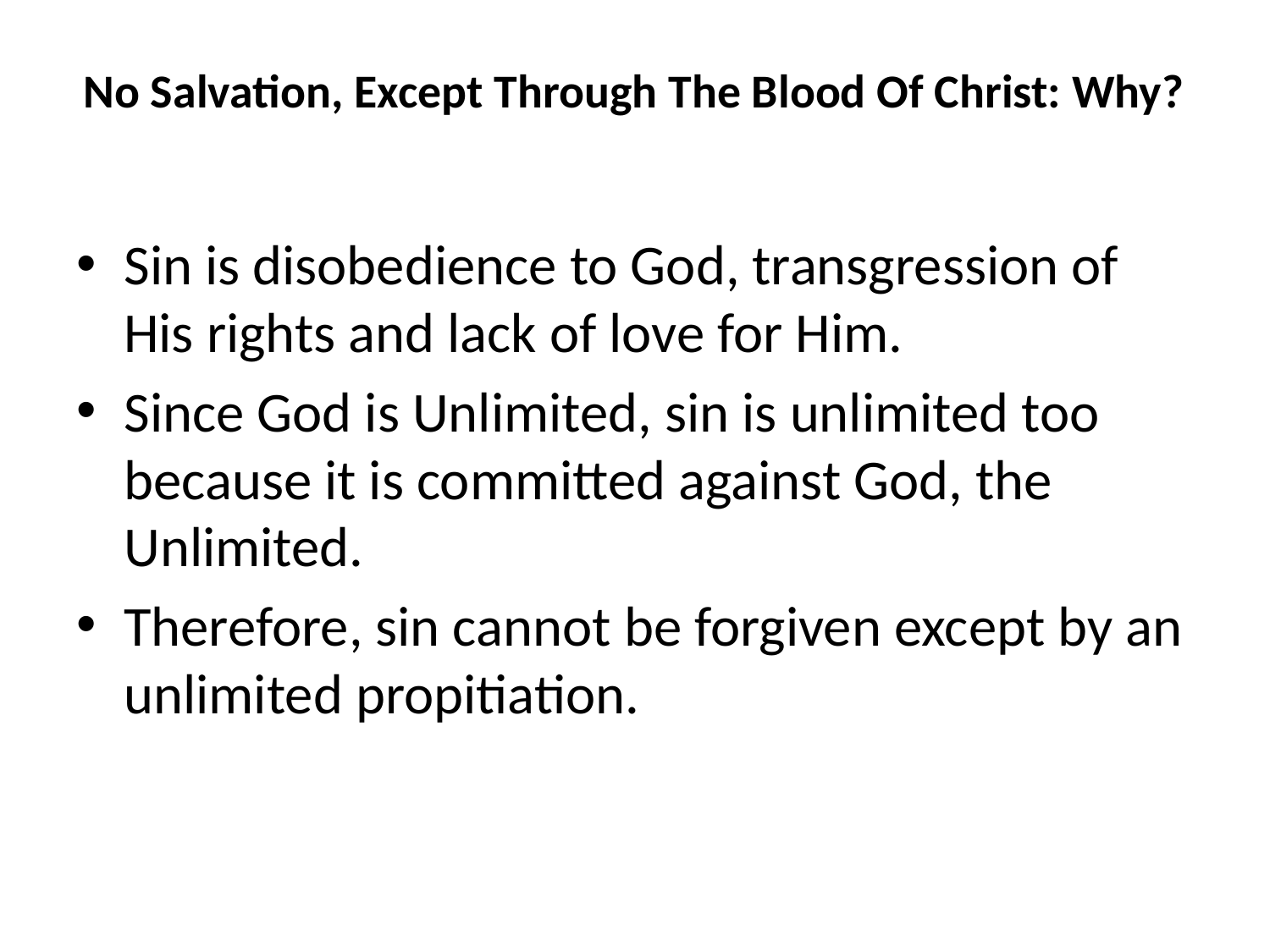

# No Salvation, Except Through The Blood Of Christ: Why?
Sin is disobedience to God, transgression of His rights and lack of love for Him.
Since God is Unlimited, sin is unlimited too because it is committed against God, the Unlimited.
Therefore, sin cannot be forgiven except by an unlimited propitiation.